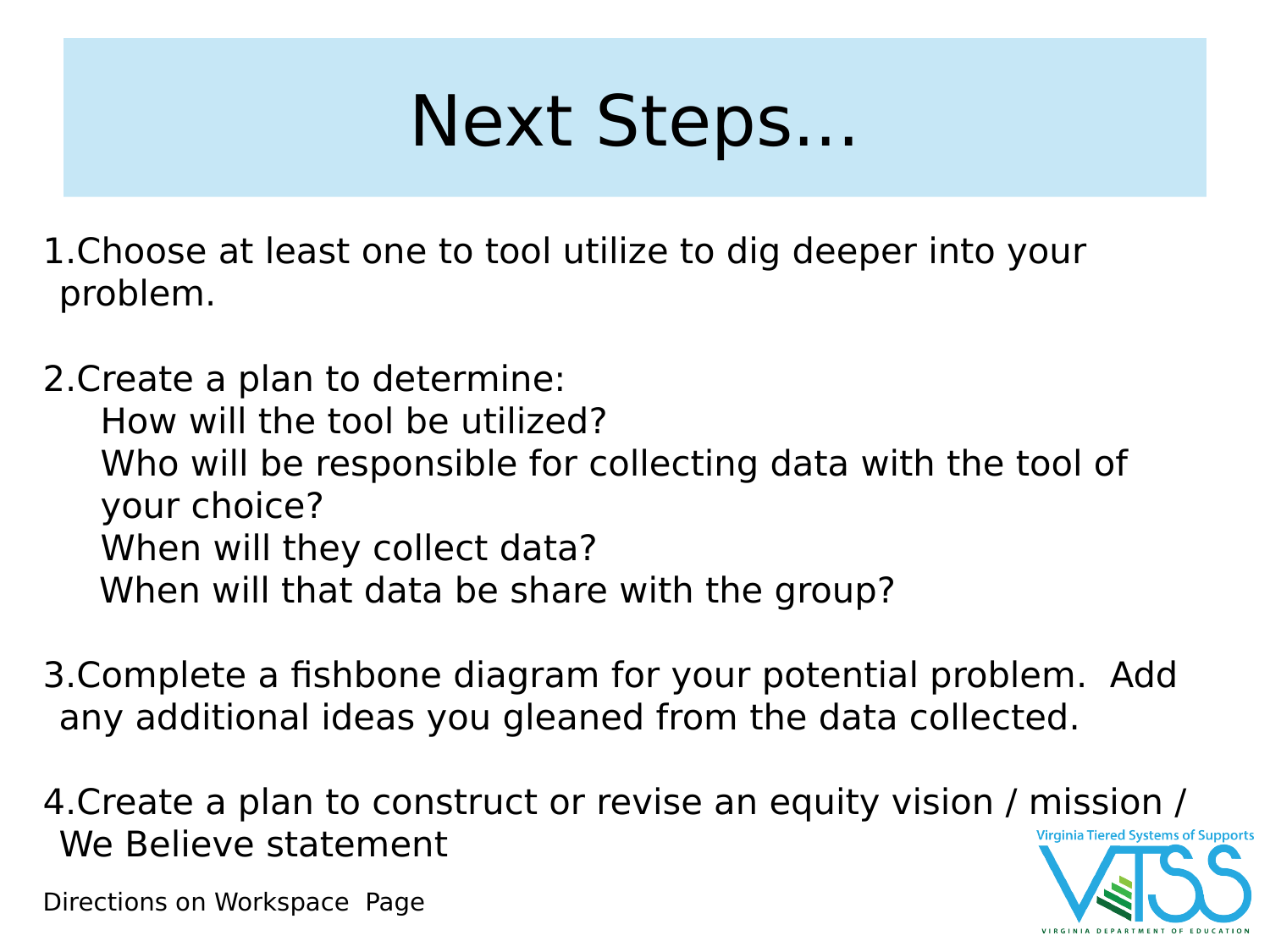

# Next Steps...
Choose at least one to tool utilize to dig deeper into your problem.

Create a plan to determine:
   How will the tool be utilized?
   Who will be responsible for collecting data with the tool of
   your choice?
   When will they collect data?
     When will that data be share with the group?

Complete a fishbone diagram for your potential problem.  Add any additional ideas you gleaned from the data collected.

Create a plan to construct or revise an equity vision / mission / We Believe statement
Directions on Workspace  Page